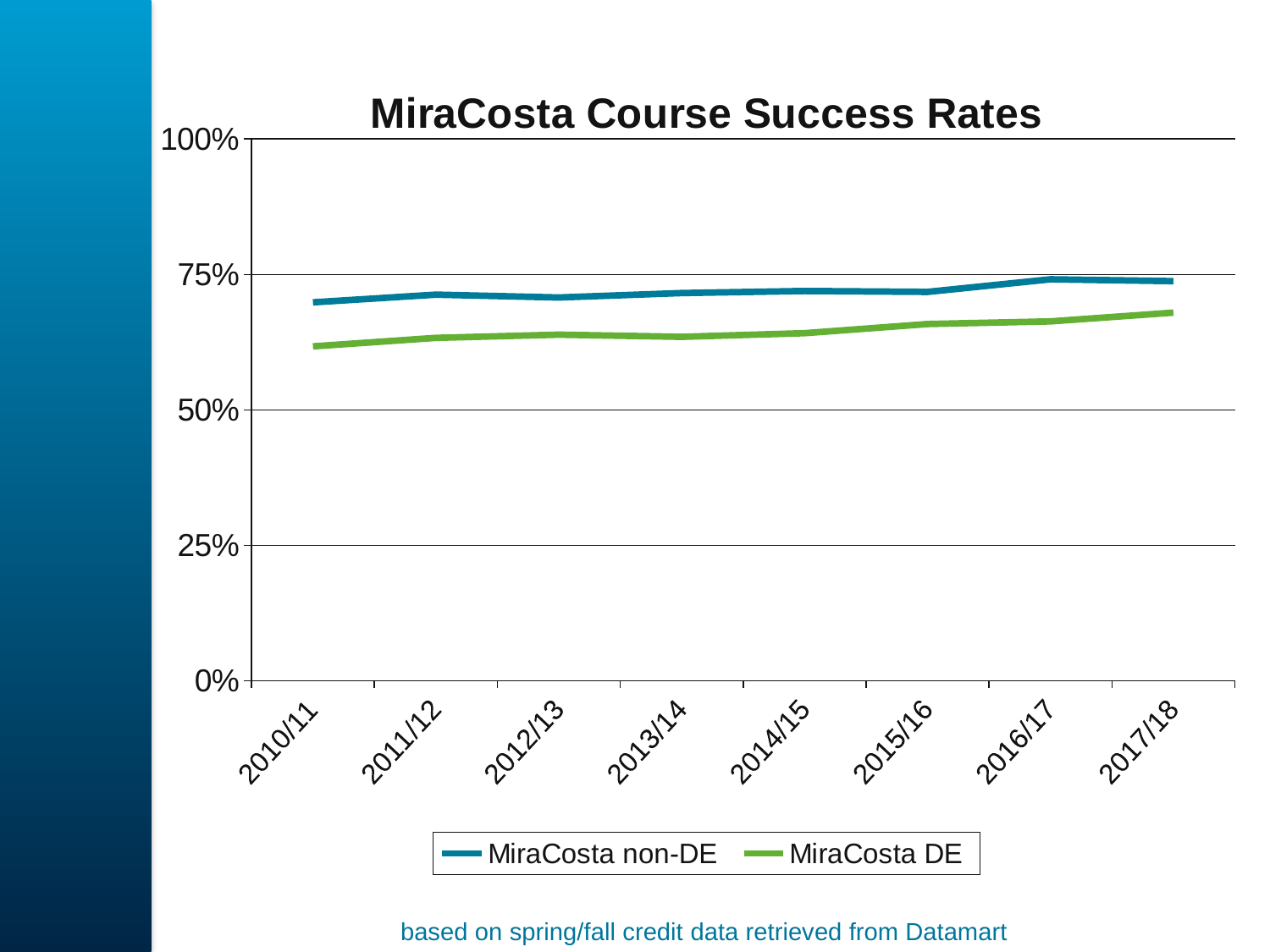

### Chart: MiraCosta Course Success Rates

| Category | MiraCosta non-DE  | MiraCosta DE  |
|---|---|---|
| 2010/11 | 0.6984848484848485 | 0.6172486453943408 |
| 2011/12 | 0.7126658073779184 | 0.6328847199564981 |
| 2012/13 | 0.7074744143182811 | 0.6388784578795844 |
| 2013/14 | 0.7156354971621465 | 0.6348307982549227 |
| 2014/15 | 0.7194060841765268 | 0.641602433013476 |
| 2015/16 | 0.7178038344710455 | 0.6584355981243141 |
| 2016/17 | 0.7409910692566981 | 0.6633358236832275 |
| 2017/18 | 0.7375512802376574 | 0.6794638800545206 |
based on spring/fall credit data retrieved from Datamart